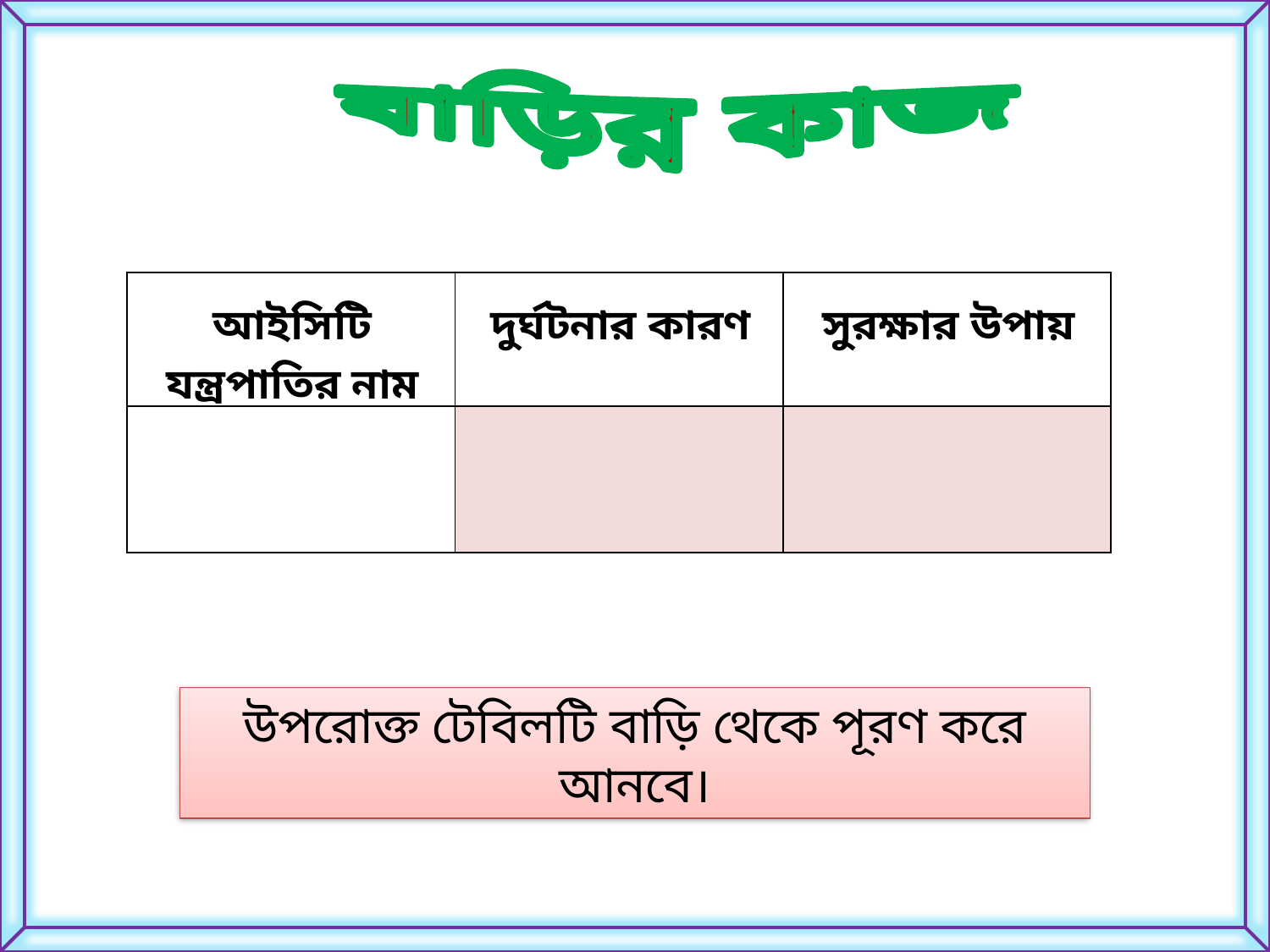

বাড়ির কাজ
| আইসিটি যন্ত্রপাতির নাম | দুর্ঘটনার কারণ | সুরক্ষার উপায় |
| --- | --- | --- |
|  |  |  |
উপরোক্ত টেবিলটি বাড়ি থেকে পূরণ করে আনবে।